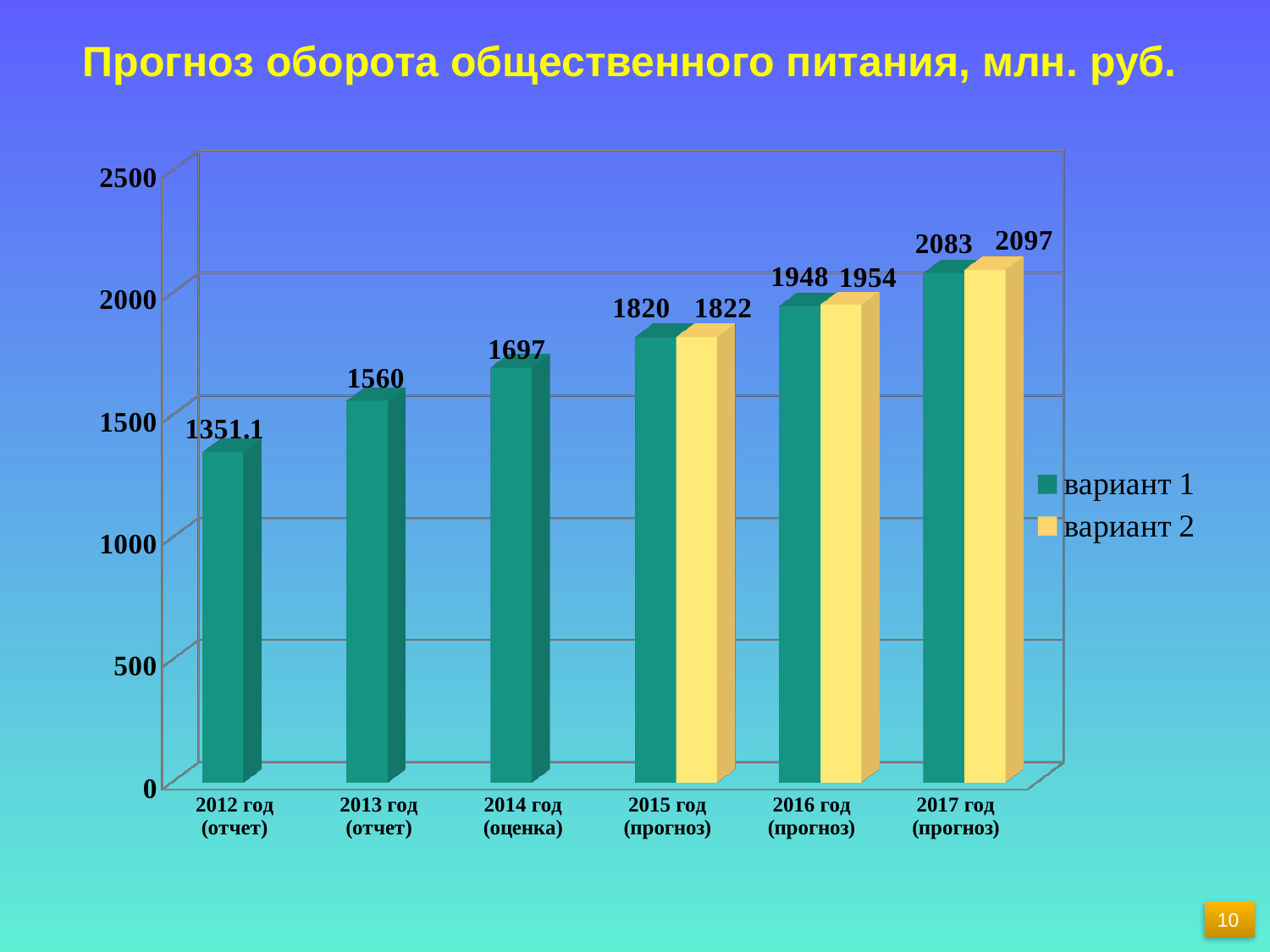

# Прогноз оборота общественного питания, млн. руб.

[unsupported chart]

10